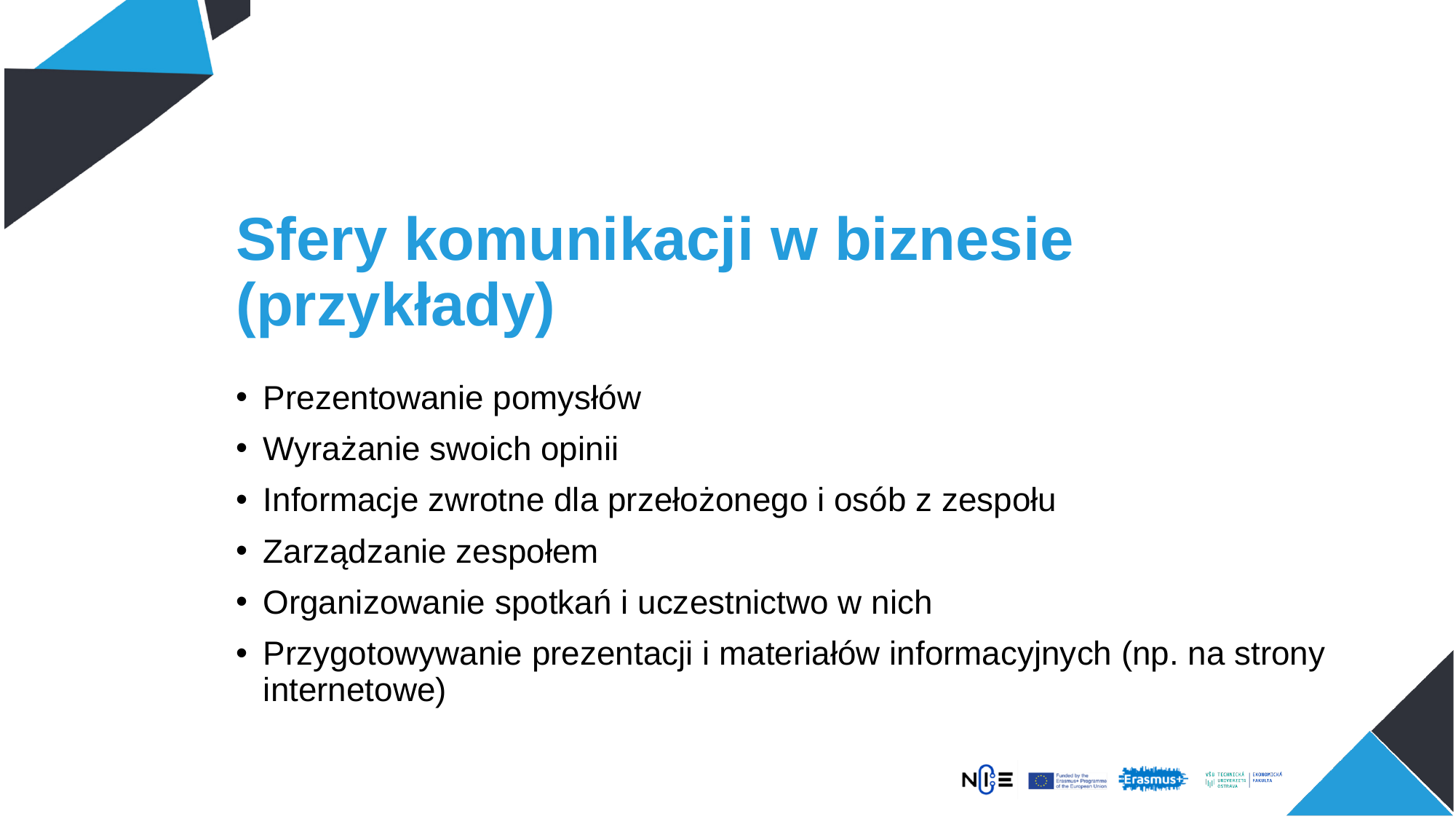

# Sfery komunikacji w biznesie (przykłady)
Prezentowanie pomysłów
Wyrażanie swoich opinii
Informacje zwrotne dla przełożonego i osób z zespołu
Zarządzanie zespołem
Organizowanie spotkań i uczestnictwo w nich
Przygotowywanie prezentacji i materiałów informacyjnych (np. na strony internetowe)